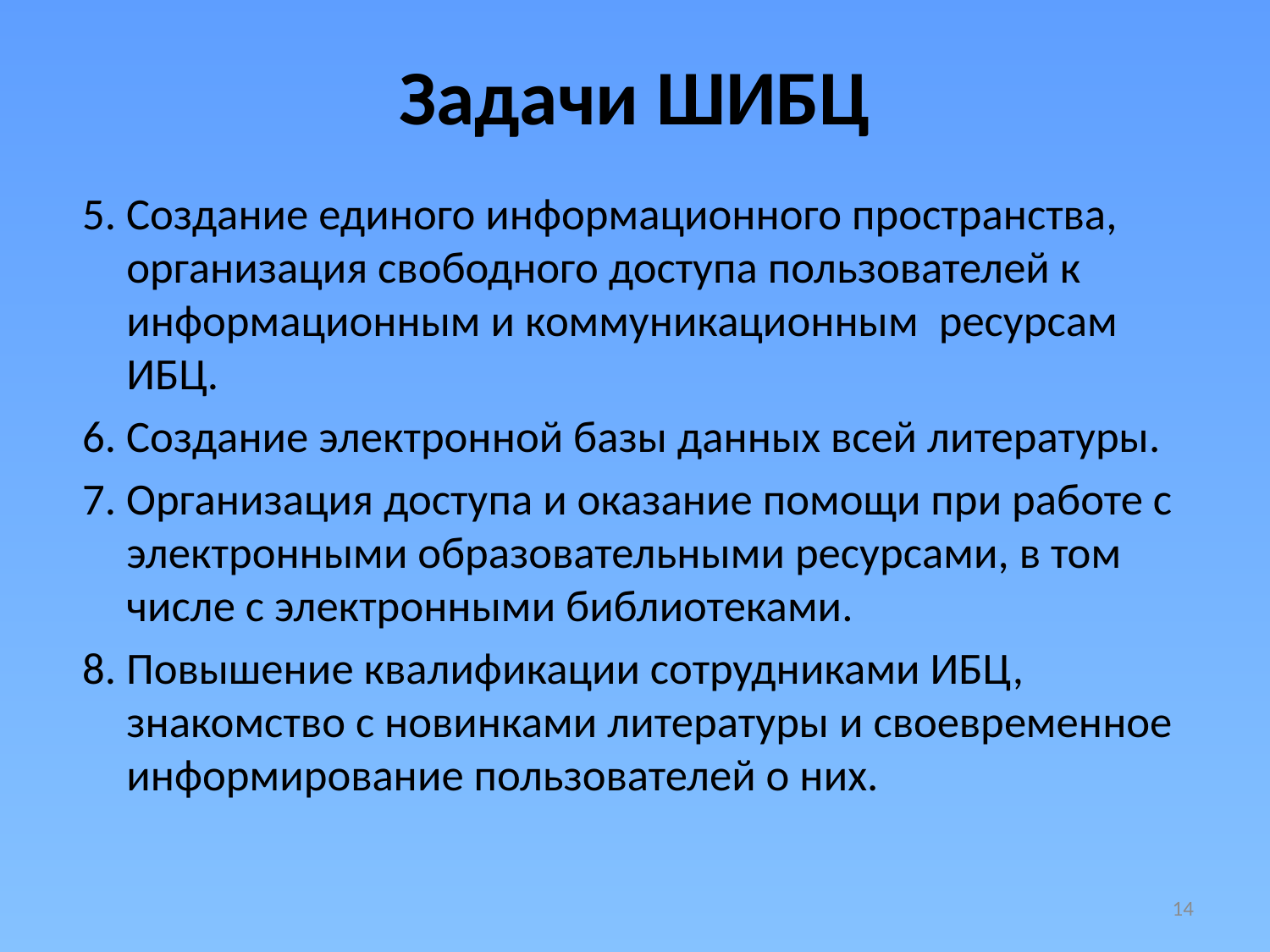

# Задачи ШИБЦ
5. Создание единого информационного пространства, организация свободного доступа пользователей к информационным и коммуникационным  ресурсам ИБЦ.
6. Создание электронной базы данных всей литературы.
7. Организация доступа и оказание помощи при работе с электронными образовательными ресурсами, в том числе с электронными библиотеками.
8. Повышение квалификации сотрудниками ИБЦ, знакомство с новинками литературы и своевременное информирование пользователей о них.

14